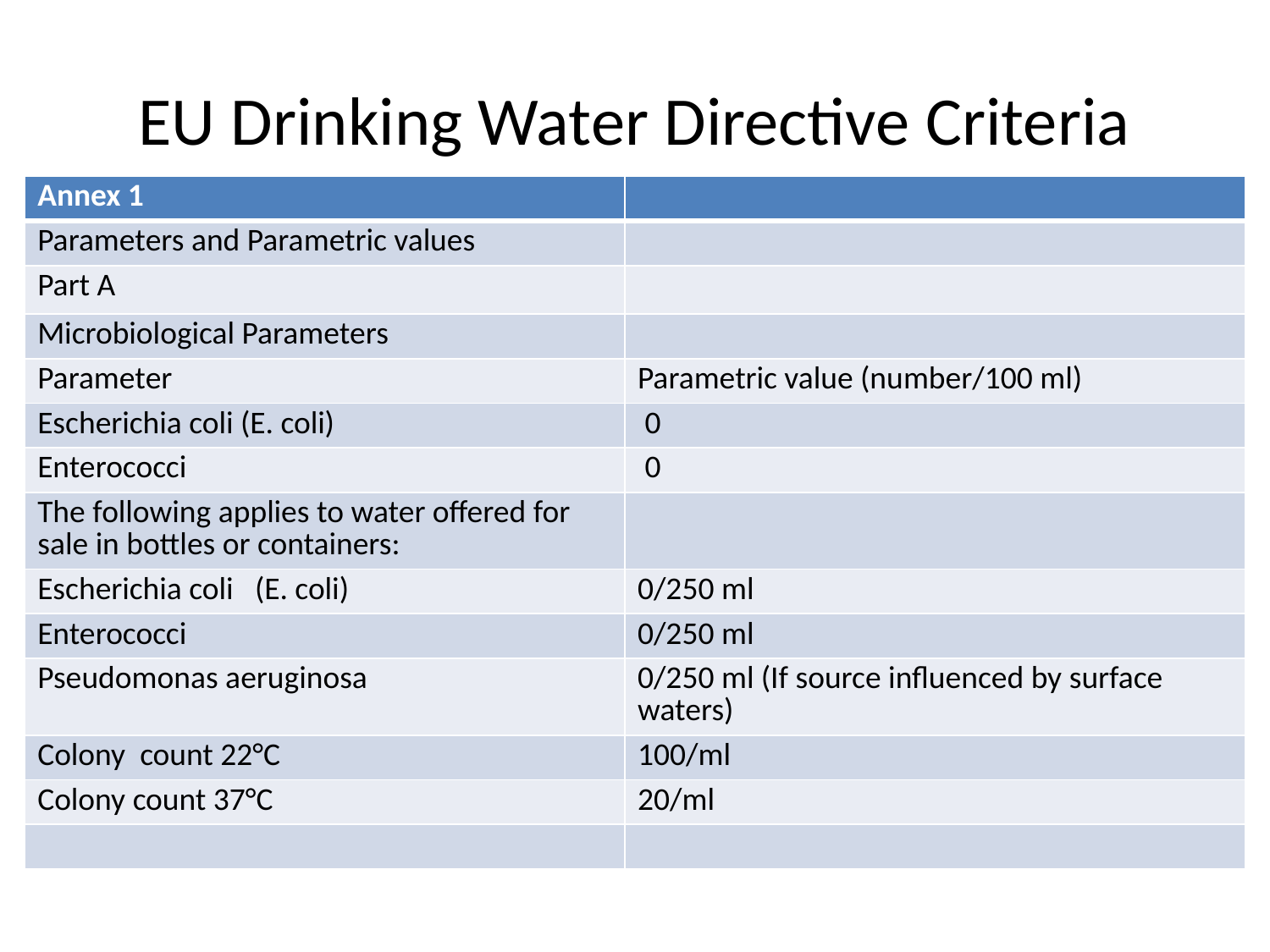

# EU Drinking Water Directive Criteria
| Annex 1 |  |
| --- | --- |
| Parameters and Parametric values |  |
| Part A |  |
| Microbiological Parameters |  |
| Parameter | Parametric value (number/100 ml) |
| Escherichia coli (E. coli) | 0 |
| Enterococci | 0 |
| The following applies to water offered for sale in bottles or containers: |  |
| Escherichia coli (E. coli) | 0/250 ml |
| Enterococci | 0/250 ml |
| Pseudomonas aeruginosa | 0/250 ml (If source influenced by surface waters) |
| Colony count 22°C | 100/ml |
| Colony count 37°C | 20/ml |
|  |  |
ANNEX I PARAMETERS AND PARAMETRIC VALUES
 PART A